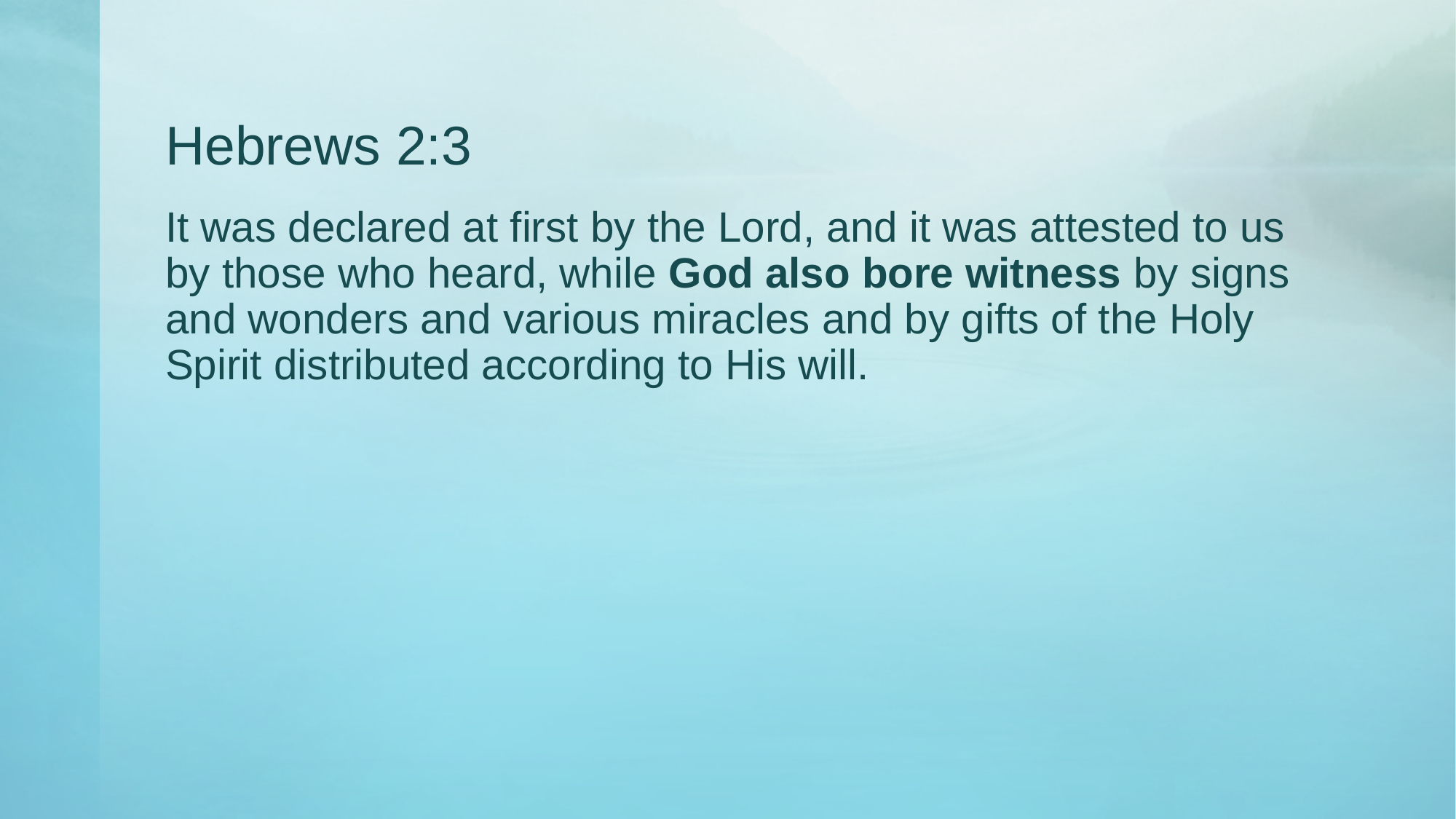

# Hebrews 2:3
It was declared at first by the Lord, and it was attested to us by those who heard, while God also bore witness by signs and wonders and various miracles and by gifts of the Holy Spirit distributed according to His will.